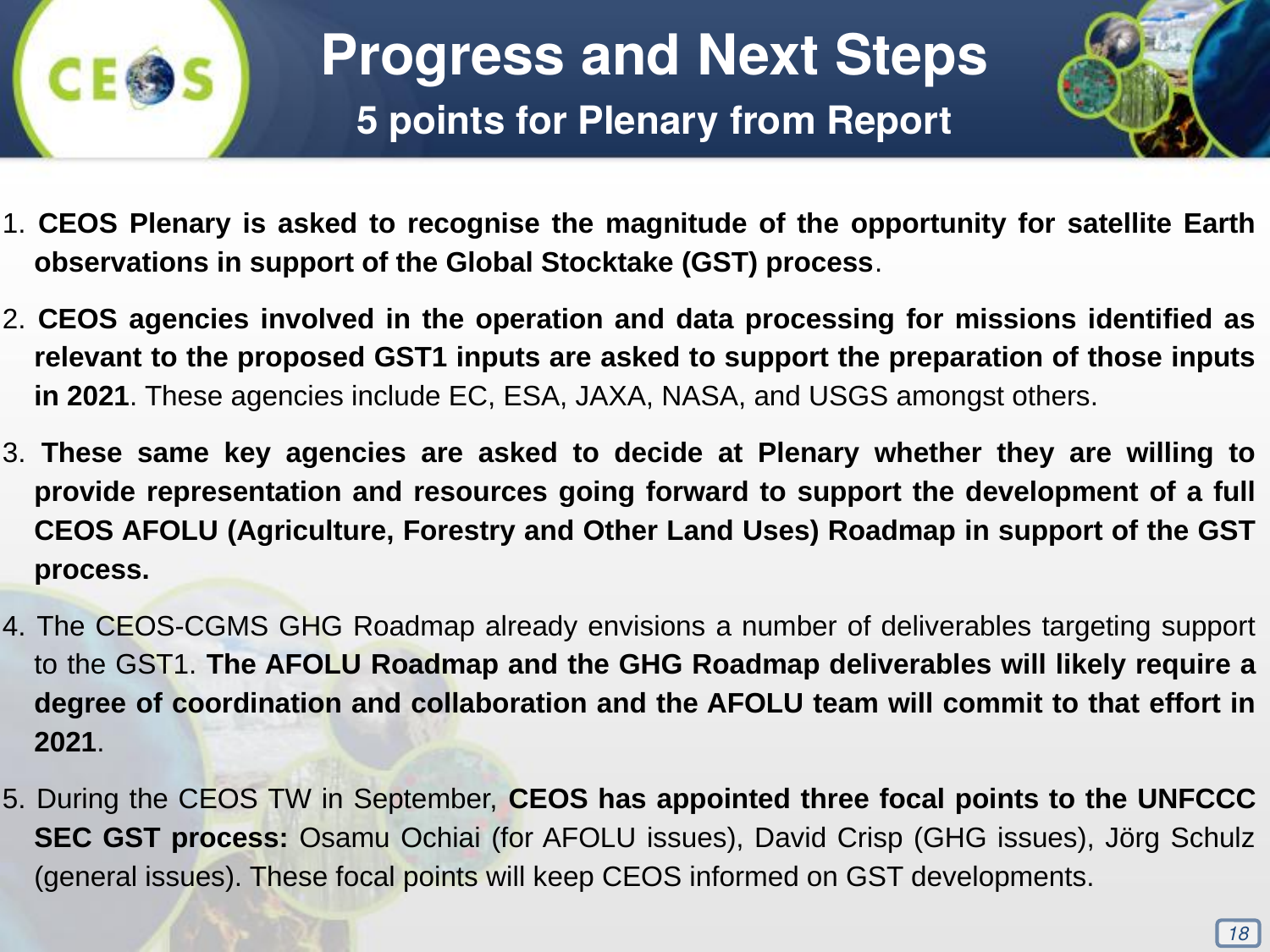

Progress and Next Steps
5 points for Plenary from Report
1. 	CEOS Plenary is asked to recognise the magnitude of the opportunity for satellite Earth observations in support of the Global Stocktake (GST) process.
2. 	CEOS agencies involved in the operation and data processing for missions identified as relevant to the proposed GST1 inputs are asked to support the preparation of those inputs in 2021. These agencies include EC, ESA, JAXA, NASA, and USGS amongst others.
3. 	These same key agencies are asked to decide at Plenary whether they are willing to provide representation and resources going forward to support the development of a full CEOS AFOLU (Agriculture, Forestry and Other Land Uses) Roadmap in support of the GST process.
4. 	The CEOS-CGMS GHG Roadmap already envisions a number of deliverables targeting support to the GST1. The AFOLU Roadmap and the GHG Roadmap deliverables will likely require a degree of coordination and collaboration and the AFOLU team will commit to that effort in 2021.
5. 	During the CEOS TW in September, CEOS has appointed three focal points to the UNFCCC SEC GST process: Osamu Ochiai (for AFOLU issues), David Crisp (GHG issues), Jörg Schulz (general issues). These focal points will keep CEOS informed on GST developments.

18